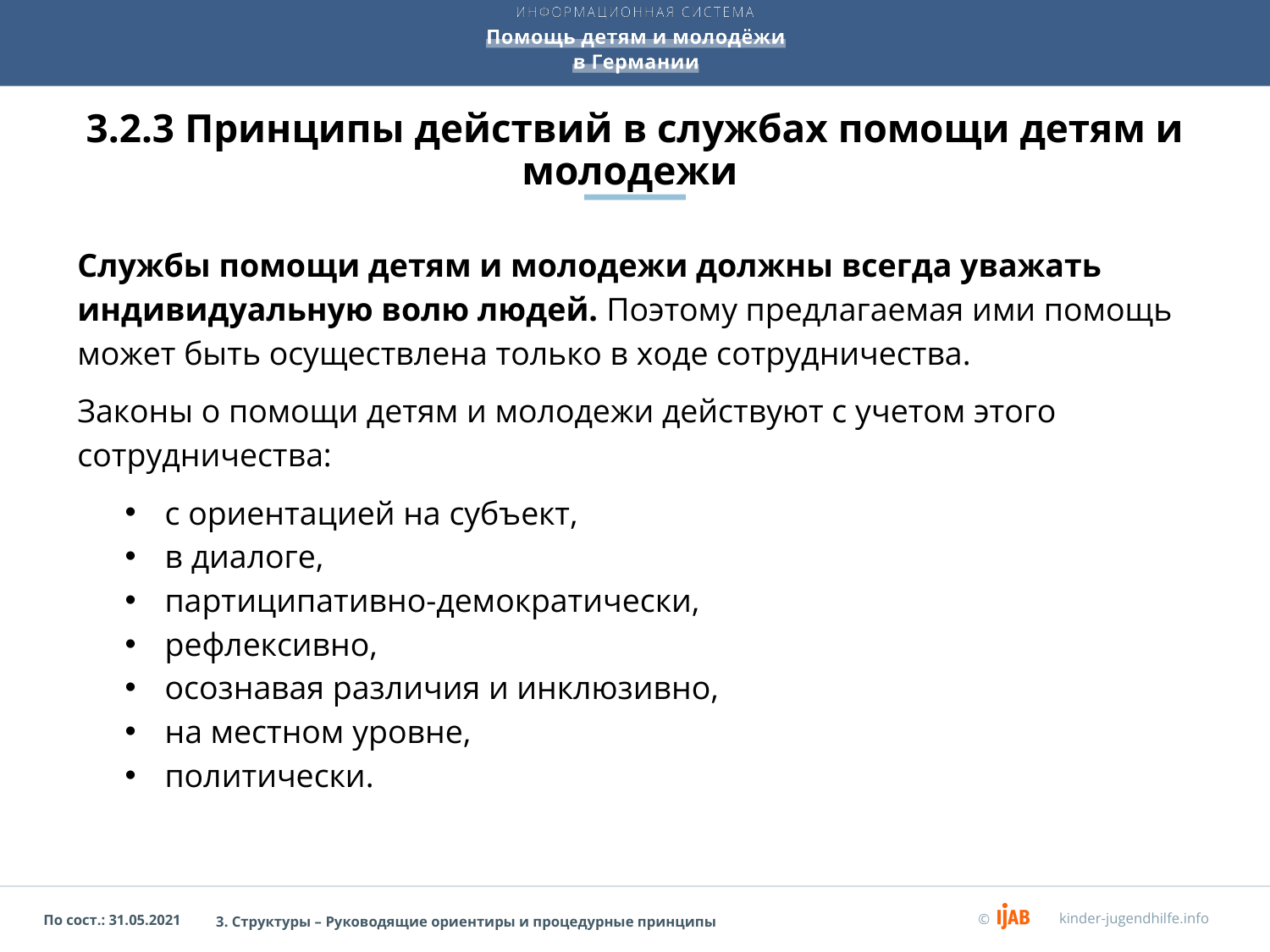

# 3.2.3 Принципы действий в службах помощи детям и молодежи
Службы помощи детям и молодежи должны всегда уважать индивидуальную волю людей. Поэтому предлагаемая ими помощь может быть осуществлена только в ходе сотрудничества.
Законы о помощи детям и молодежи действуют с учетом этого сотрудничества:
с ориентацией на субъект,
в диалоге,
партиципативно-демократически,
рефлексивно,
осознавая различия и инклюзивно,
на местном уровне,
политически.
3. Структуры – Руководящие ориентиры и процедурные принципы